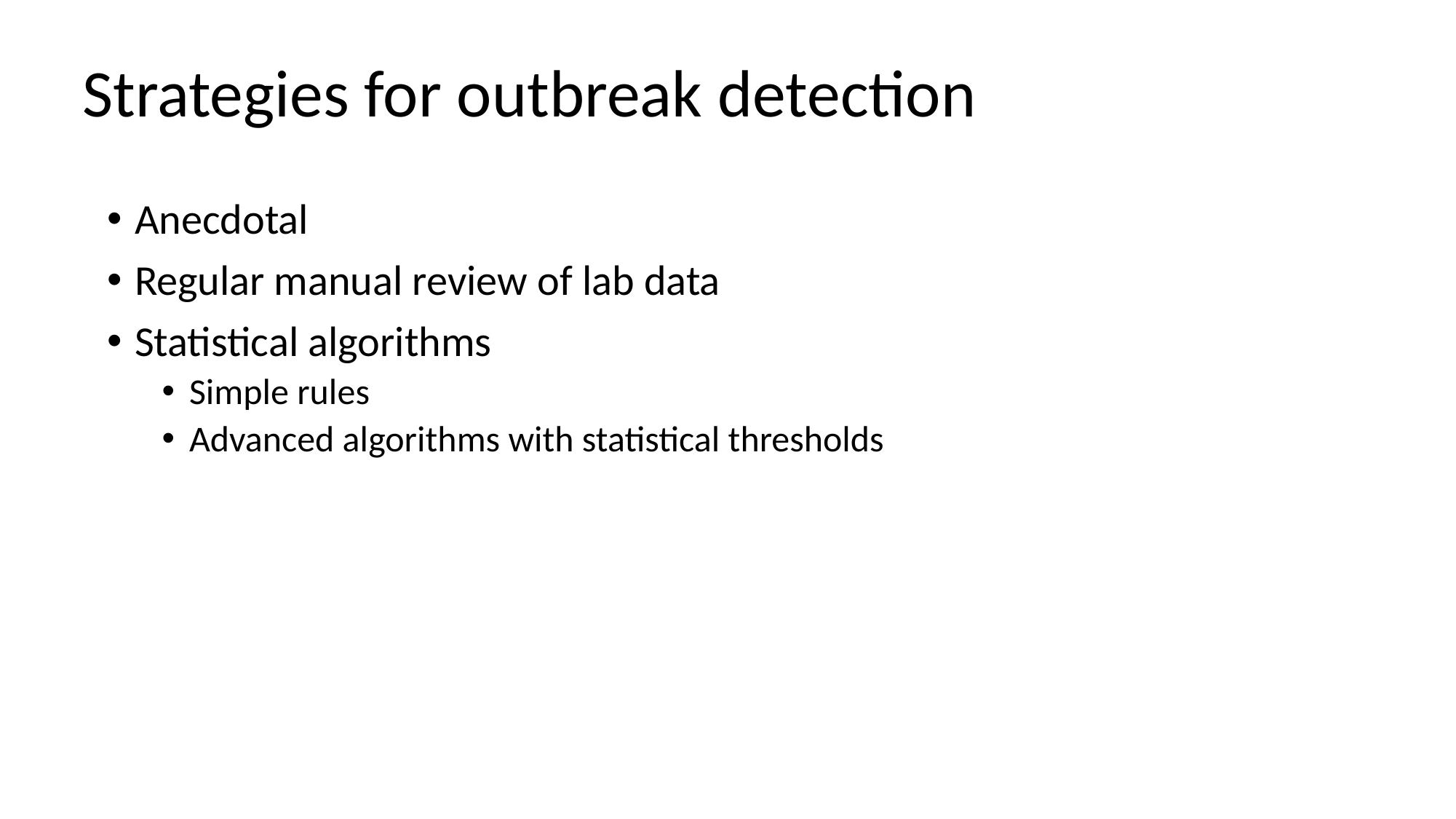

# Strategies for outbreak detection
Anecdotal
Regular manual review of lab data
Statistical algorithms
Simple rules
Advanced algorithms with statistical thresholds